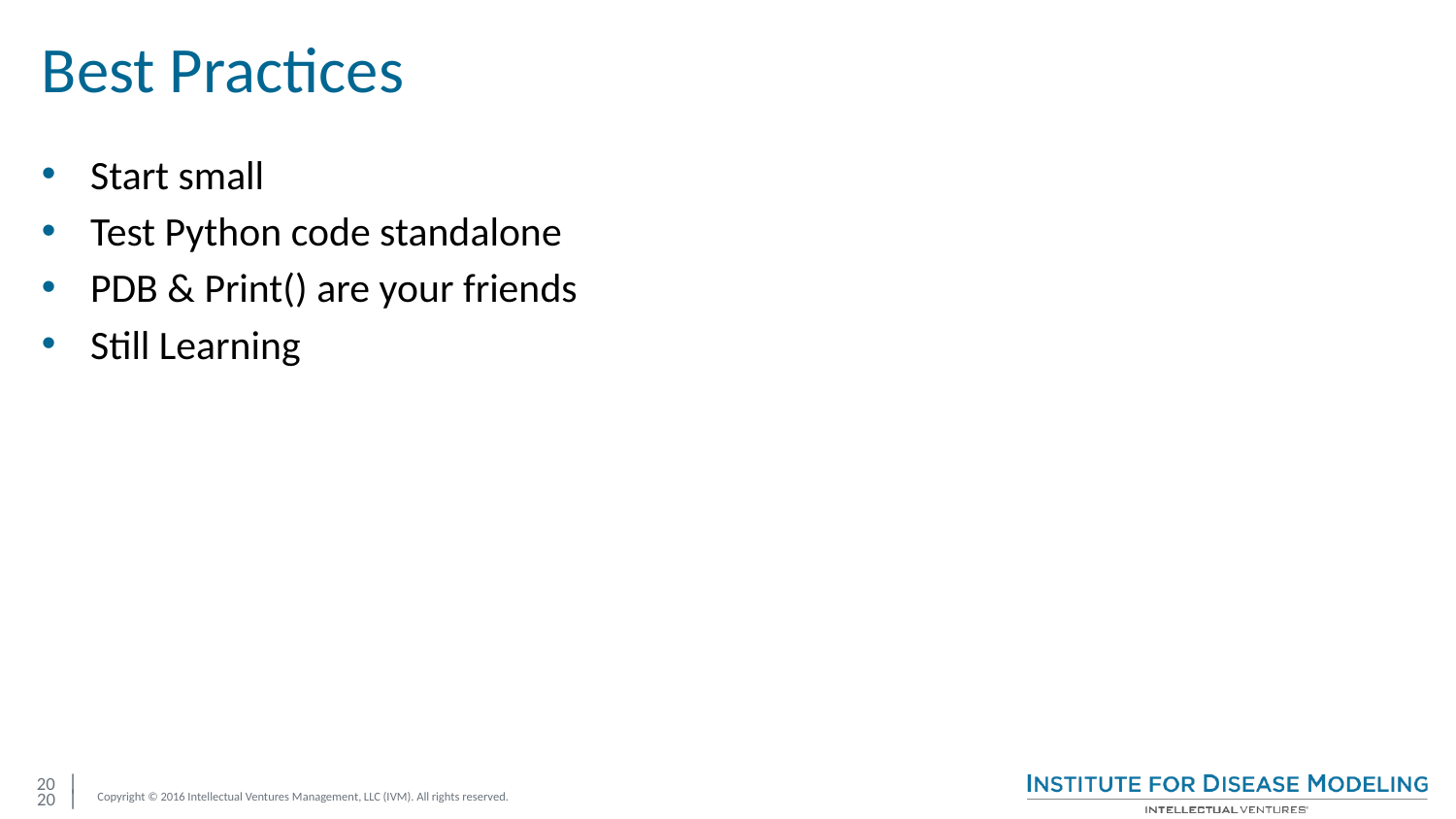

# Best Practices
Start small
Test Python code standalone
PDB & Print() are your friends
Still Learning
20   |